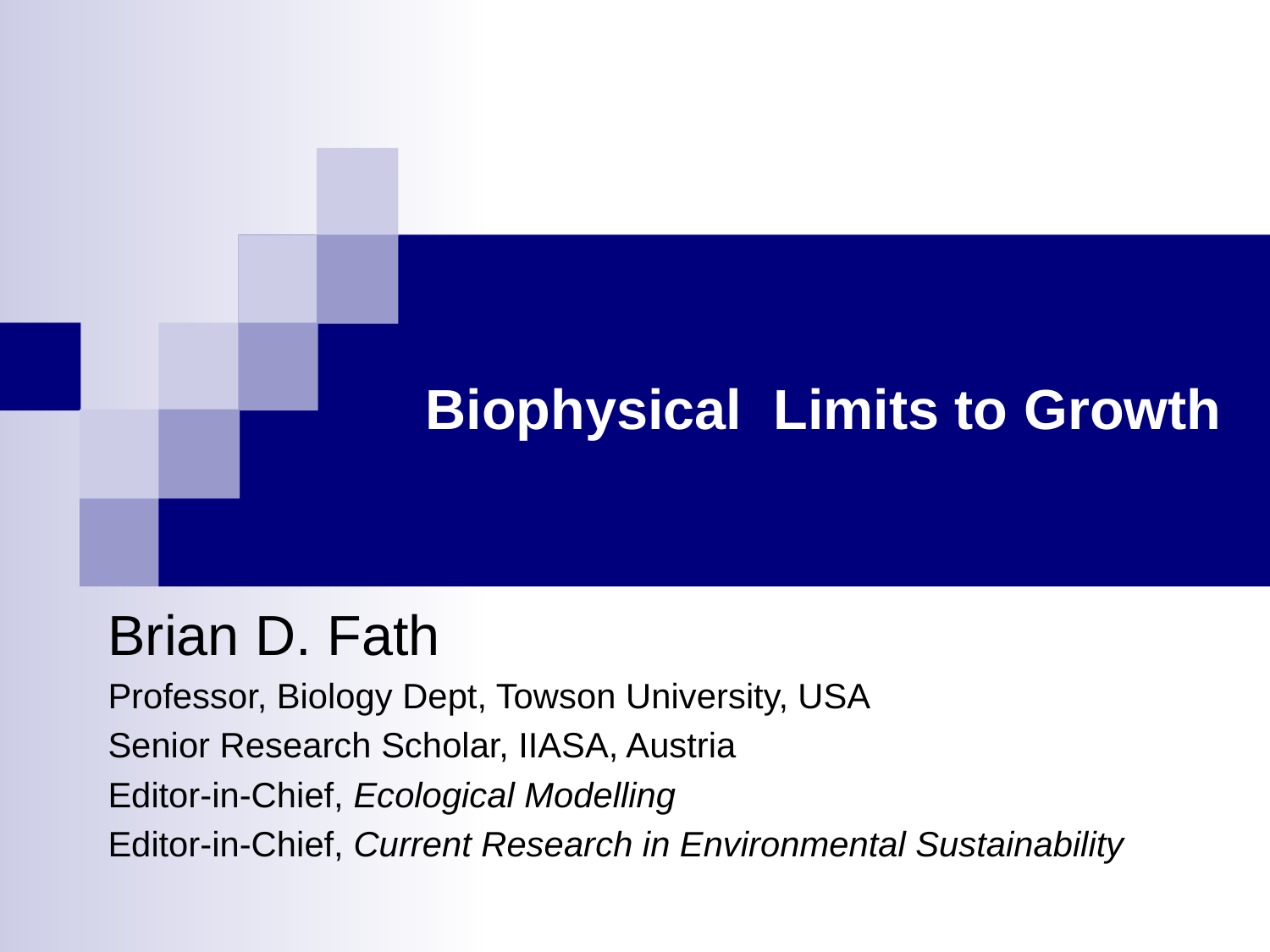

# Biophysical  Limits to Growth
Brian D. Fath
Professor, Biology Dept, Towson University, USA
Senior Research Scholar, IIASA, Austria
Editor-in-Chief, Ecological Modelling
Editor-in-Chief, Current Research in Environmental Sustainability